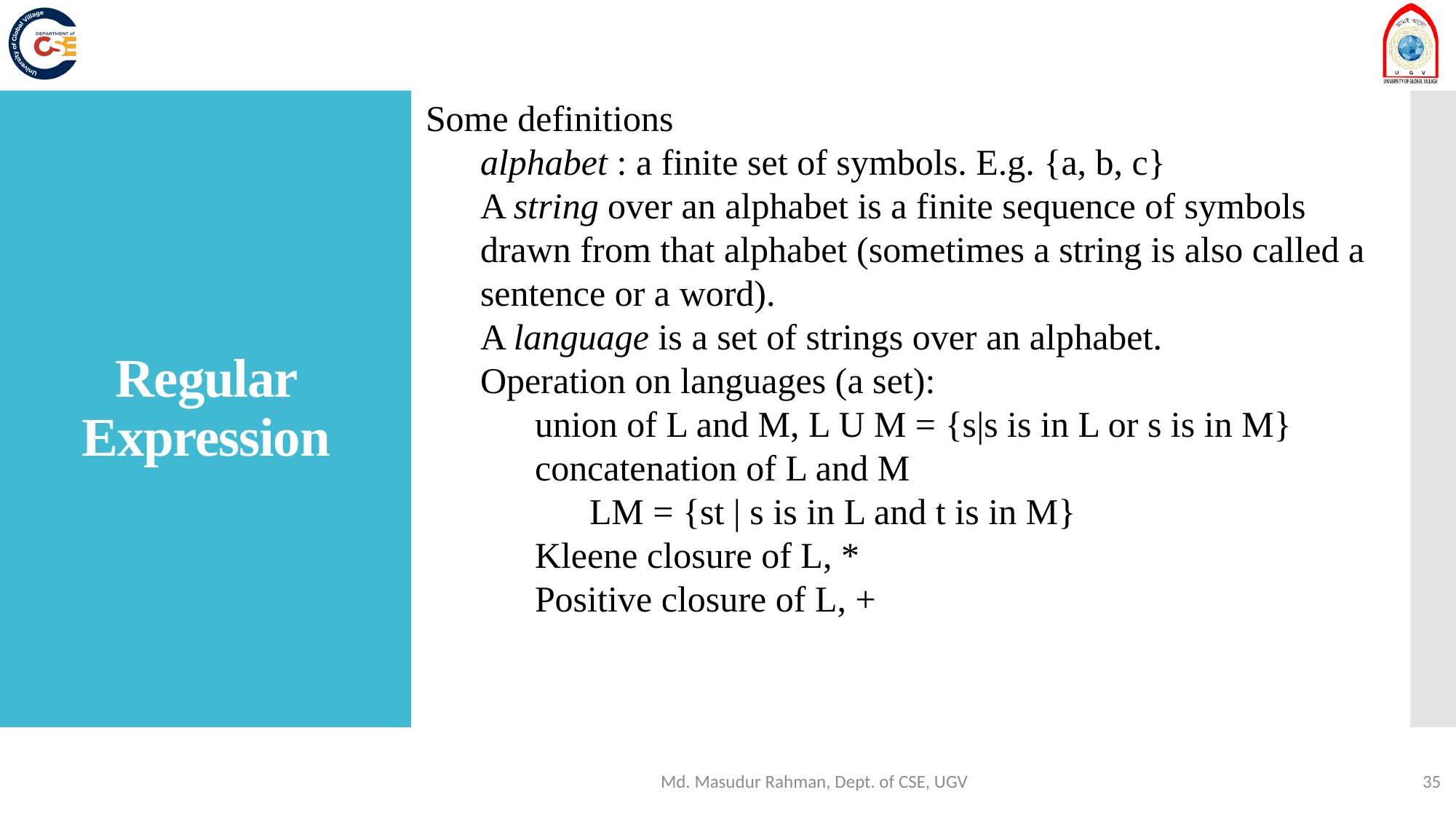

Some definitions
alphabet : a finite set of symbols. E.g. {a, b, c}
A string over an alphabet is a finite sequence of symbols drawn from that alphabet (sometimes a string is also called a sentence or a word).
A language is a set of strings over an alphabet.
Operation on languages (a set):
union of L and M, L U M = {s|s is in L or s is in M}
concatenation of L and M
LM = {st | s is in L and t is in M}
Kleene closure of L, *
Positive closure of L, +
# Regular Expression
Md. Masudur Rahman, Dept. of CSE, UGV
35